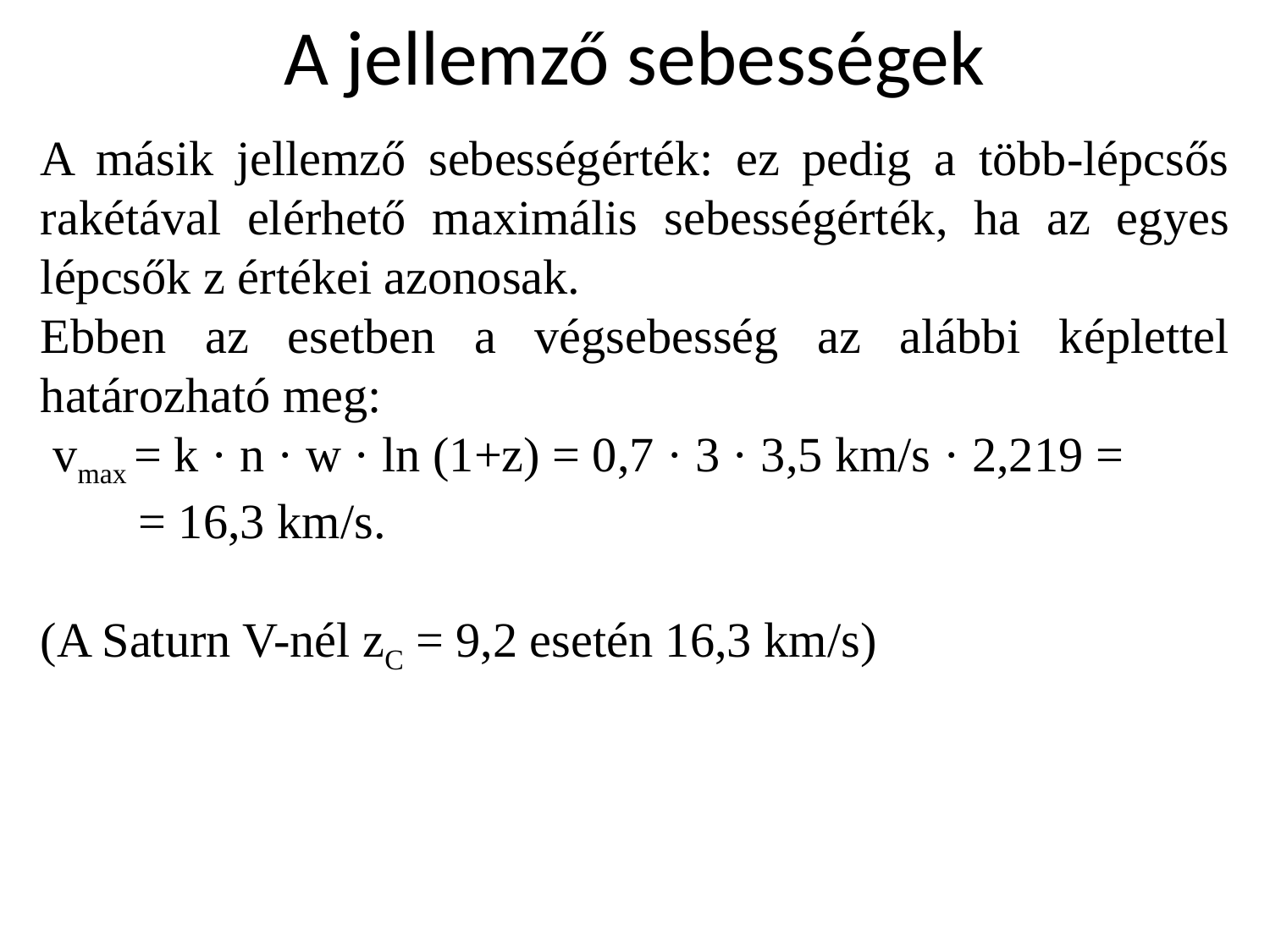

# A jellemző sebességek
A másik jellemző sebességérték: ez pedig a több-lépcsős rakétával elérhető maximális sebességérték, ha az egyes lépcsők z értékei azonosak.
Ebben az esetben a végsebesség az alábbi képlettel határozható meg:
 vmax = k · n · w · ln (1+z) = 0,7 · 3 · 3,5 km/s · 2,219 =
        = 16,3 km/s.

(A Saturn V-nél zC = 9,2 esetén 16,3 km/s)